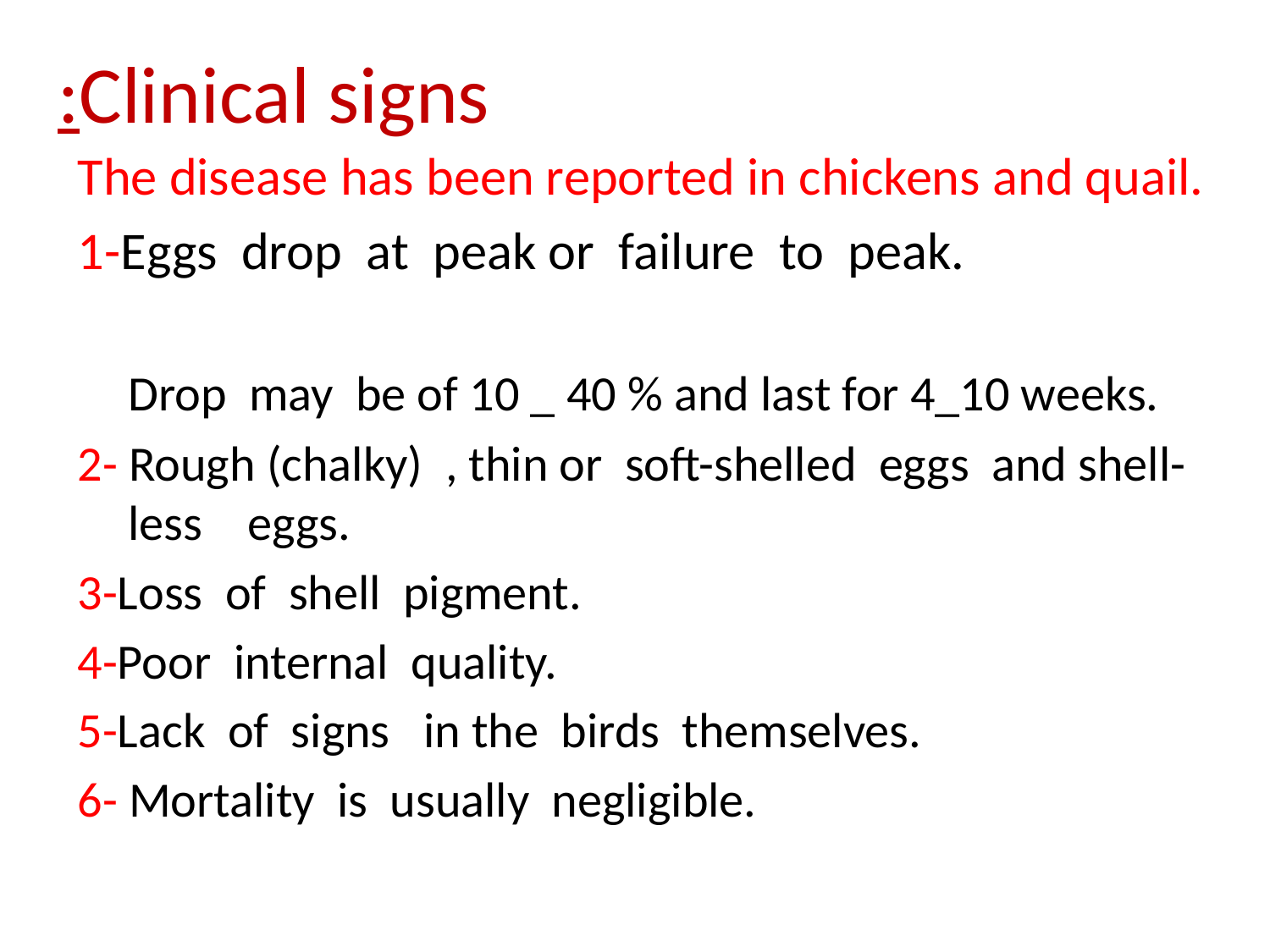

# :Clinical signs
The disease has been reported in chickens and quail.
1-Eggs  drop  at  peak or  failure  to  peak.
    Drop  may  be of 10 _ 40 % and last for 4_10 weeks.
2- Rough (chalky)  , thin or  soft-shelled  eggs  and shell-less    eggs.
3-Loss  of  shell  pigment.
4-Poor  internal  quality.
5-Lack  of  signs   in the  birds  themselves.
6- Mortality  is  usually  negligible.